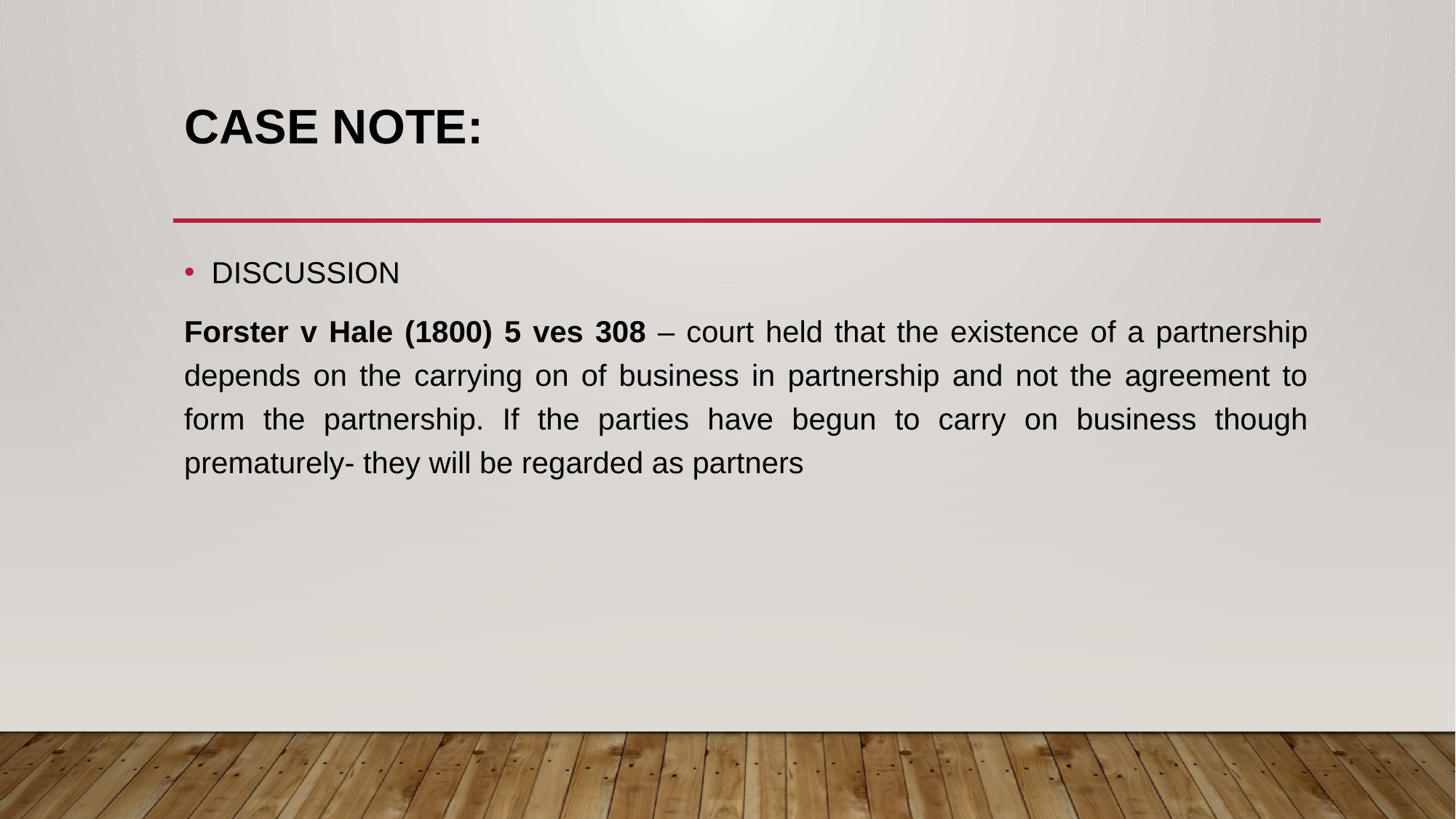

# CASE NOTE:
DISCUSSION
Forster v Hale (1800) 5 ves 308 – court held that the existence of a partnership depends on the carrying on of business in partnership and not the agreement to form the partnership. If the parties have begun to carry on business though prematurely- they will be regarded as partners